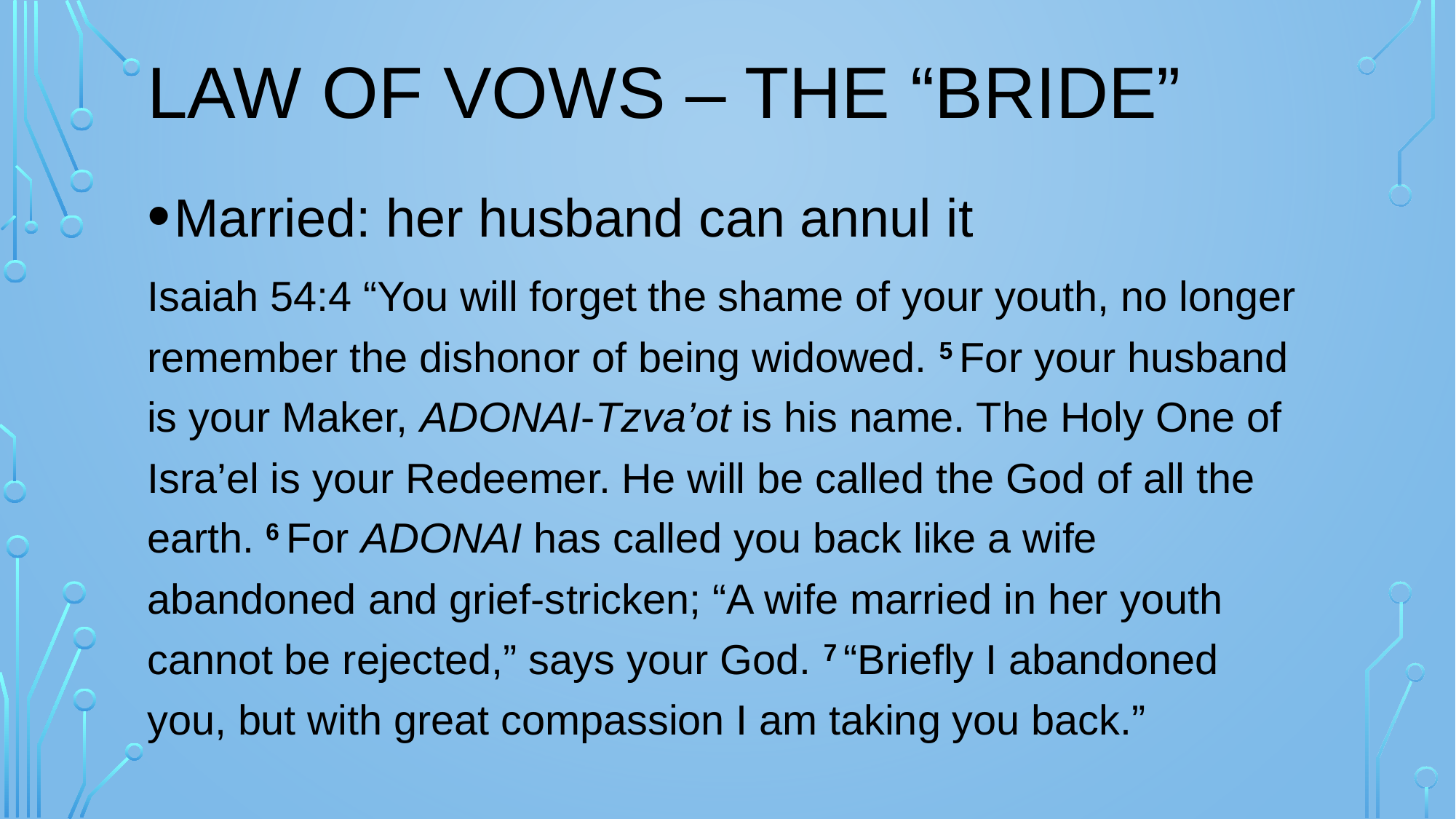

# lAw of vows – the “Bride”
Married: her husband can annul it
Isaiah 54:4 “You will forget the shame of your youth, no longer remember the dishonor of being widowed. 5 For your husband is your Maker, Adonai-Tzva’ot is his name. The Holy One of Isra’el is your Redeemer. He will be called the God of all the earth. 6 For Adonai has called you back like a wife abandoned and grief-stricken; “A wife married in her youth cannot be rejected,” says your God. 7 “Briefly I abandoned you, but with great compassion I am taking you back.”